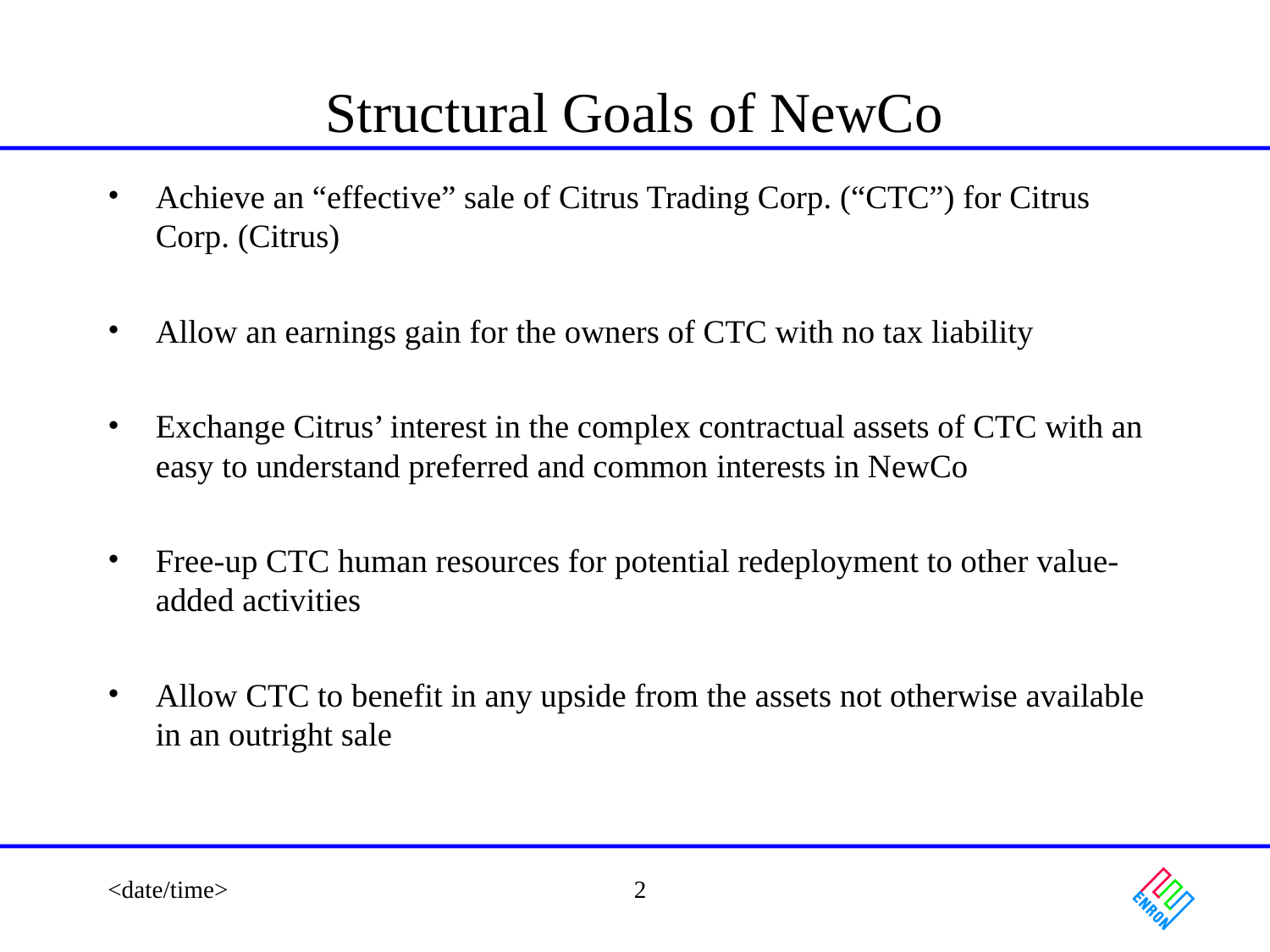

# Structural Goals of NewCo
Achieve an “effective” sale of Citrus Trading Corp. (“CTC”) for Citrus Corp. (Citrus)

Allow an earnings gain for the owners of CTC with no tax liability

Exchange Citrus’ interest in the complex contractual assets of CTC with an easy to understand preferred and common interests in NewCo

Free-up CTC human resources for potential redeployment to other value-added activities

Allow CTC to benefit in any upside from the assets not otherwise available in an outright sale